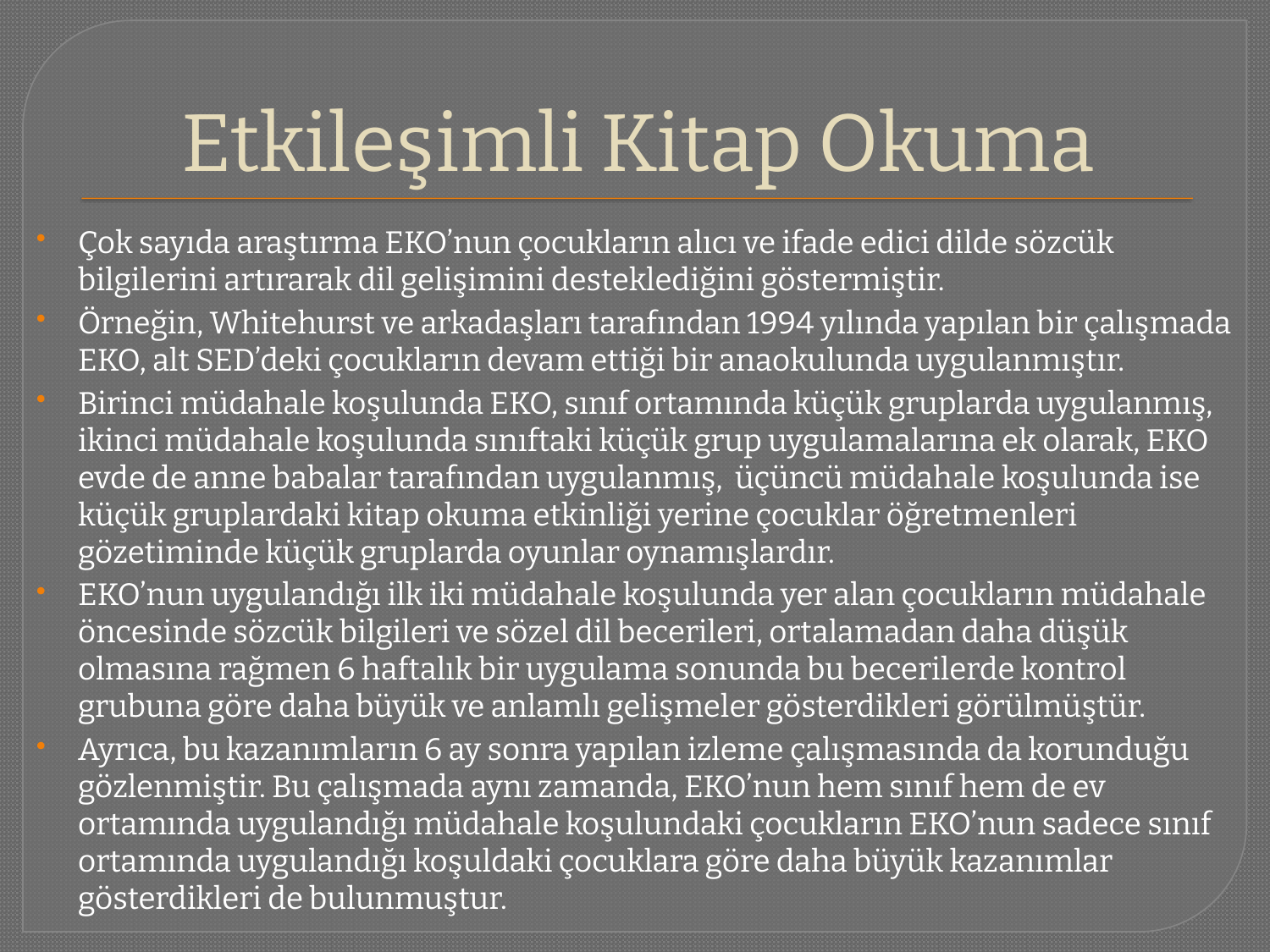

# Etkileşimli Kitap Okuma
Çok sayıda araştırma EKO’nun çocukların alıcı ve ifade edici dilde sözcük bilgilerini artırarak dil gelişimini desteklediğini göstermiştir.
Örneğin, Whitehurst ve arkadaşları tarafından 1994 yılında yapılan bir çalışmada EKO, alt SED’deki çocukların devam ettiği bir anaokulunda uygulanmıştır.
Birinci müdahale koşulunda EKO, sınıf ortamında küçük gruplarda uygulanmış, ikinci müdahale koşulunda sınıftaki küçük grup uygulamalarına ek olarak, EKO evde de anne babalar tarafından uygulanmış,  üçüncü müdahale koşulunda ise küçük gruplardaki kitap okuma etkinliği yerine çocuklar öğretmenleri gözetiminde küçük gruplarda oyunlar oynamışlardır.
EKO’nun uygulandığı ilk iki müdahale koşulunda yer alan çocukların müdahale öncesinde sözcük bilgileri ve sözel dil becerileri, ortalamadan daha düşük olmasına rağmen 6 haftalık bir uygulama sonunda bu becerilerde kontrol grubuna göre daha büyük ve anlamlı gelişmeler gösterdikleri görülmüştür.
Ayrıca, bu kazanımların 6 ay sonra yapılan izleme çalışmasında da korunduğu gözlenmiştir. Bu çalışmada aynı zamanda, EKO’nun hem sınıf hem de ev ortamında uygulandığı müdahale koşulundaki çocukların EKO’nun sadece sınıf ortamında uygulandığı koşuldaki çocuklara göre daha büyük kazanımlar gösterdikleri de bulunmuştur.